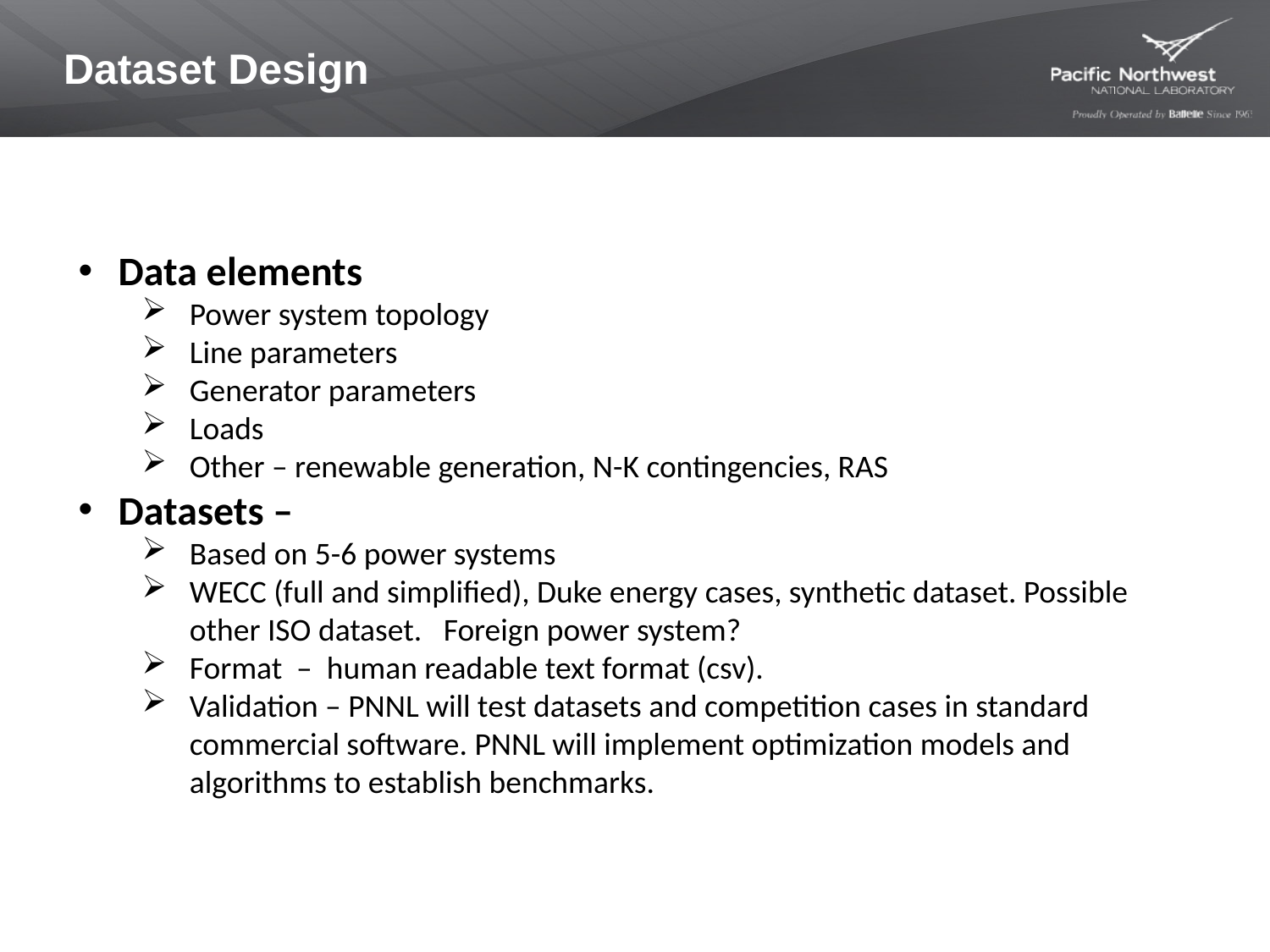

# Dataset Design
Data elements
Power system topology
Line parameters
Generator parameters
Loads
Other – renewable generation, N-K contingencies, RAS
Datasets –
Based on 5-6 power systems
WECC (full and simplified), Duke energy cases, synthetic dataset. Possible other ISO dataset.   Foreign power system?
Format  –  human readable text format (csv).
Validation – PNNL will test datasets and competition cases in standard commercial software. PNNL will implement optimization models and algorithms to establish benchmarks.